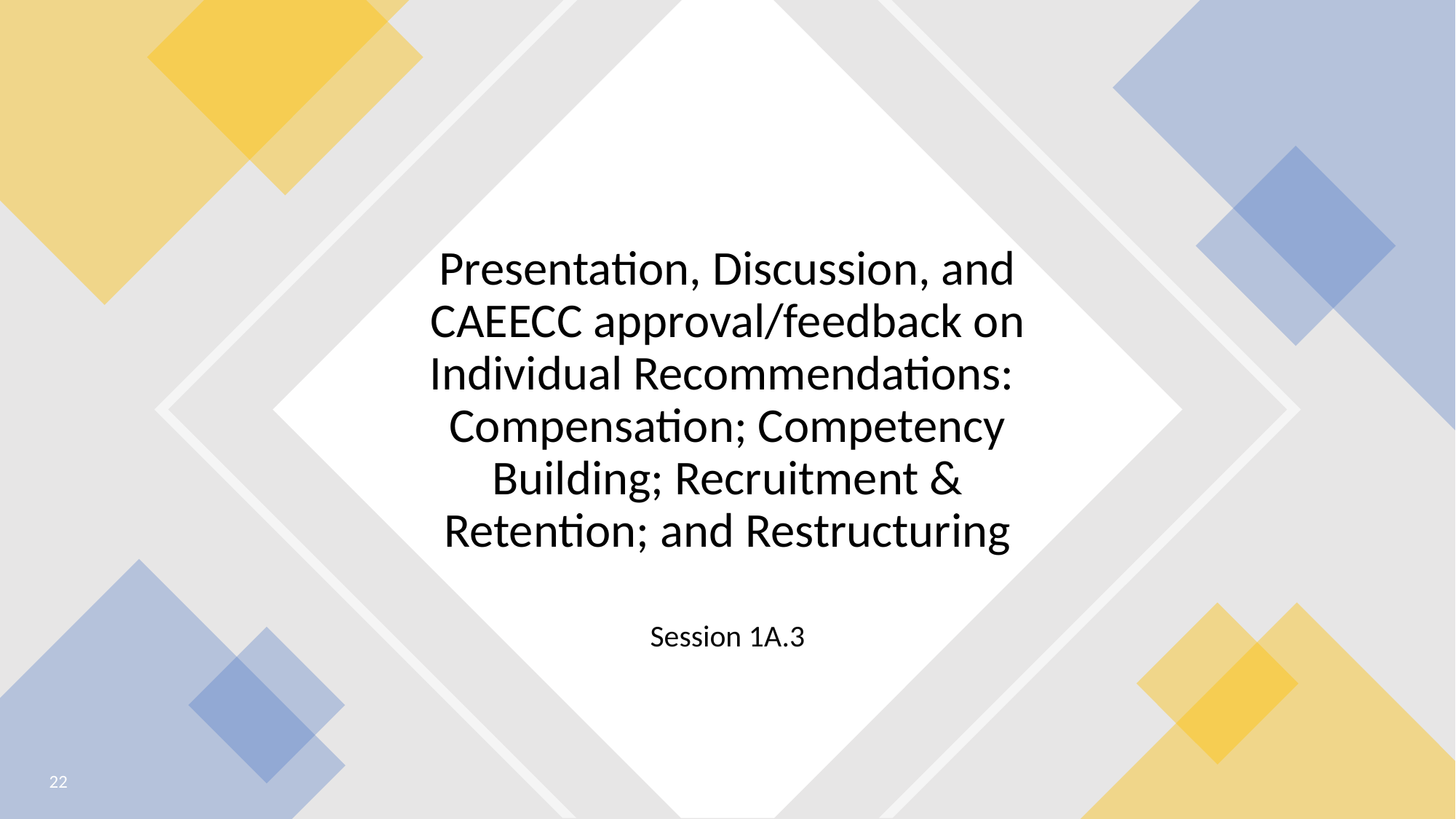

# Presentation, Discussion, and CAEECC approval/feedback on Individual Recommendations: Compensation; Competency Building; Recruitment & Retention; and Restructuring
Session 1A.3

22